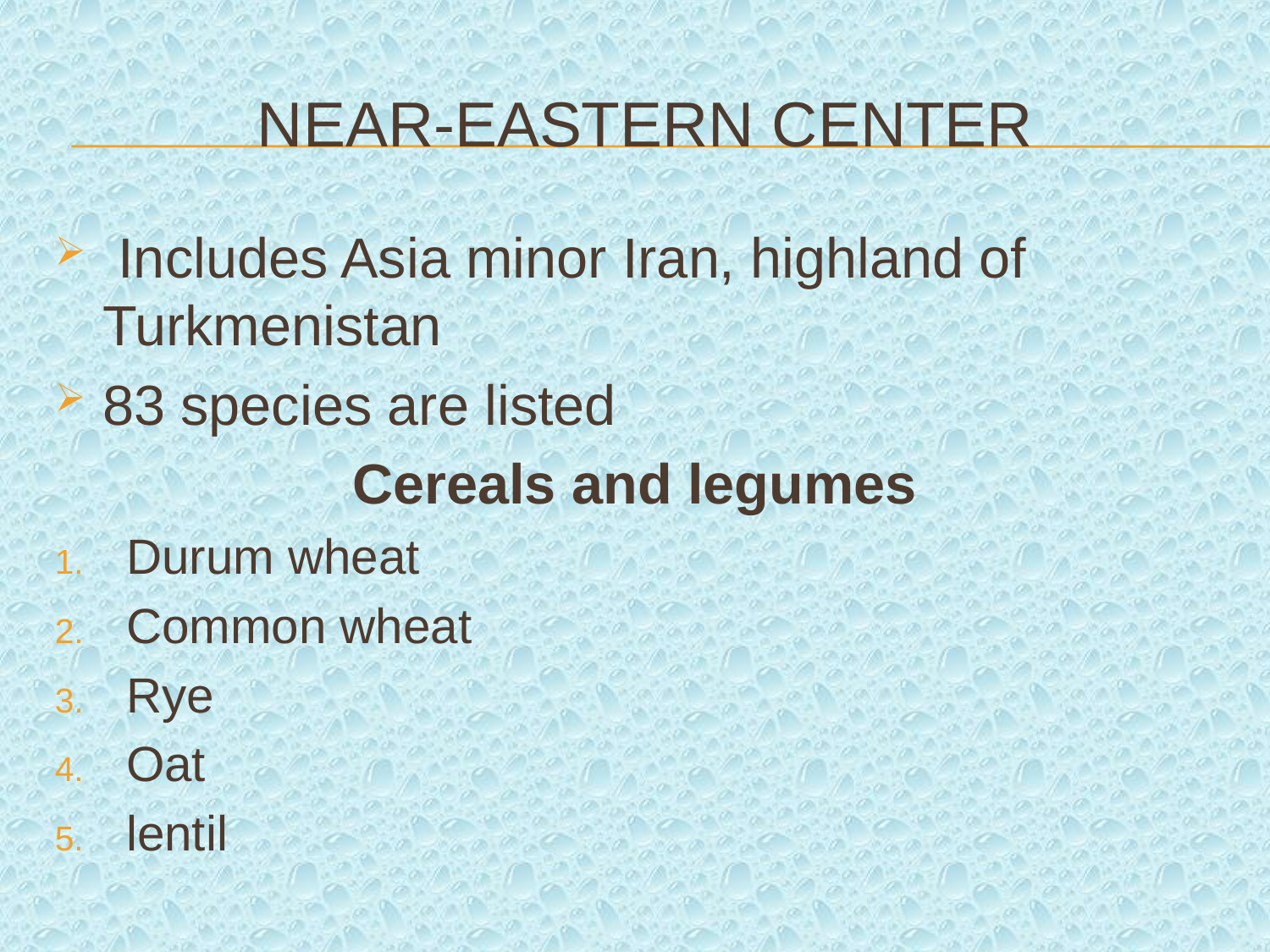

# Near-eastern center
 Includes Asia minor Iran, highland of Turkmenistan
83 species are listed
                   Cereals and legumes
Durum wheat
Common wheat
Rye
Oat
lentil